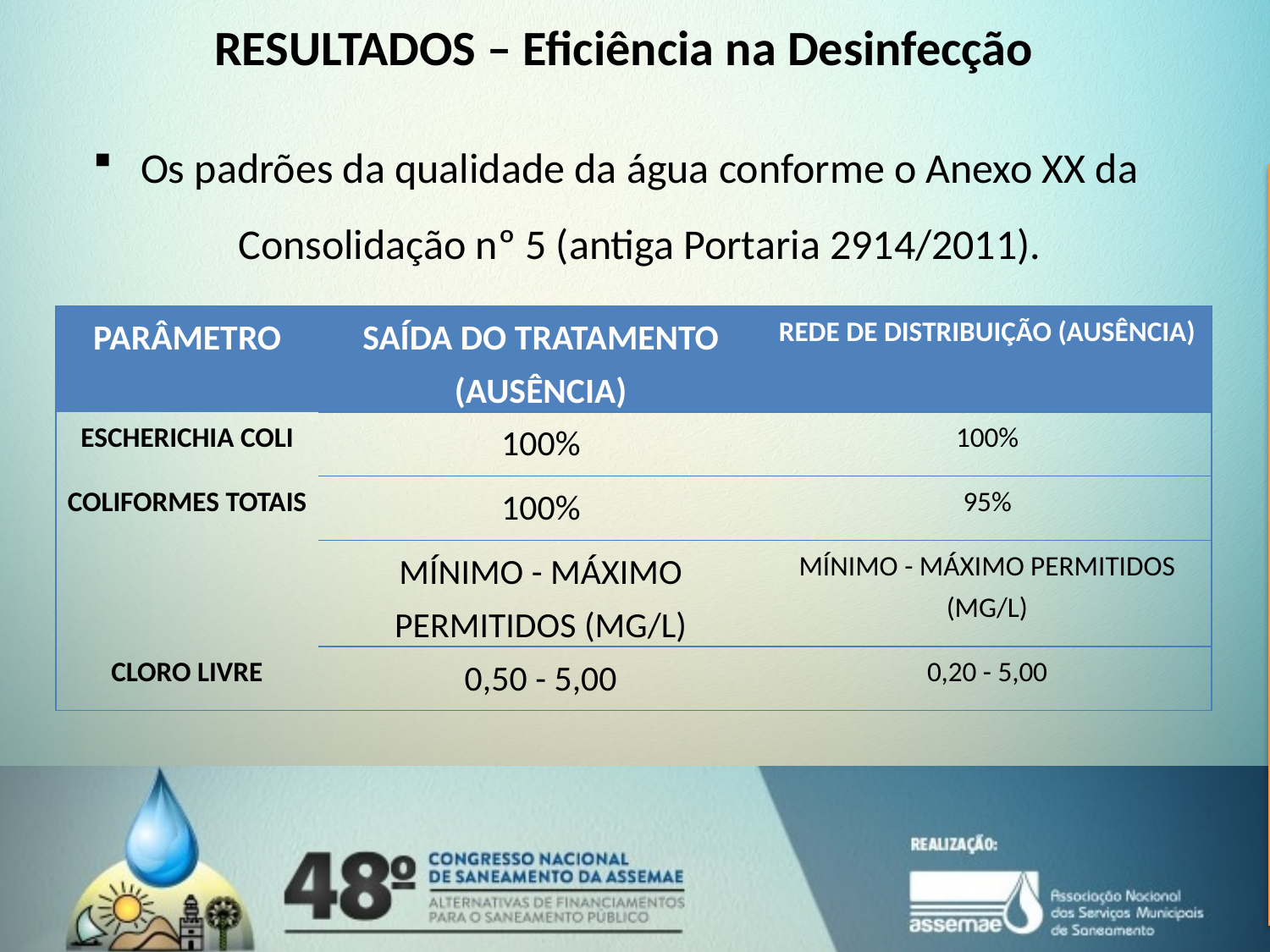

# RESULTADOS – Eficiência na Desinfecção
Os padrões da qualidade da água conforme o Anexo XX da Consolidação nº 5 (antiga Portaria 2914/2011).

| PARÂMETRO | SAÍDA DO TRATAMENTO (AUSÊNCIA) | REDE DE DISTRIBUIÇÃO (AUSÊNCIA) |
| --- | --- | --- |
| ESCHERICHIA COLI | 100% | 100% |
| COLIFORMES TOTAIS | 100% | 95% |
|  | MÍNIMO - MÁXIMO PERMITIDOS (MG/L) | MÍNIMO - MÁXIMO PERMITIDOS (MG/L) |
| CLORO LIVRE | 0,50 - 5,00 | 0,20 - 5,00 |